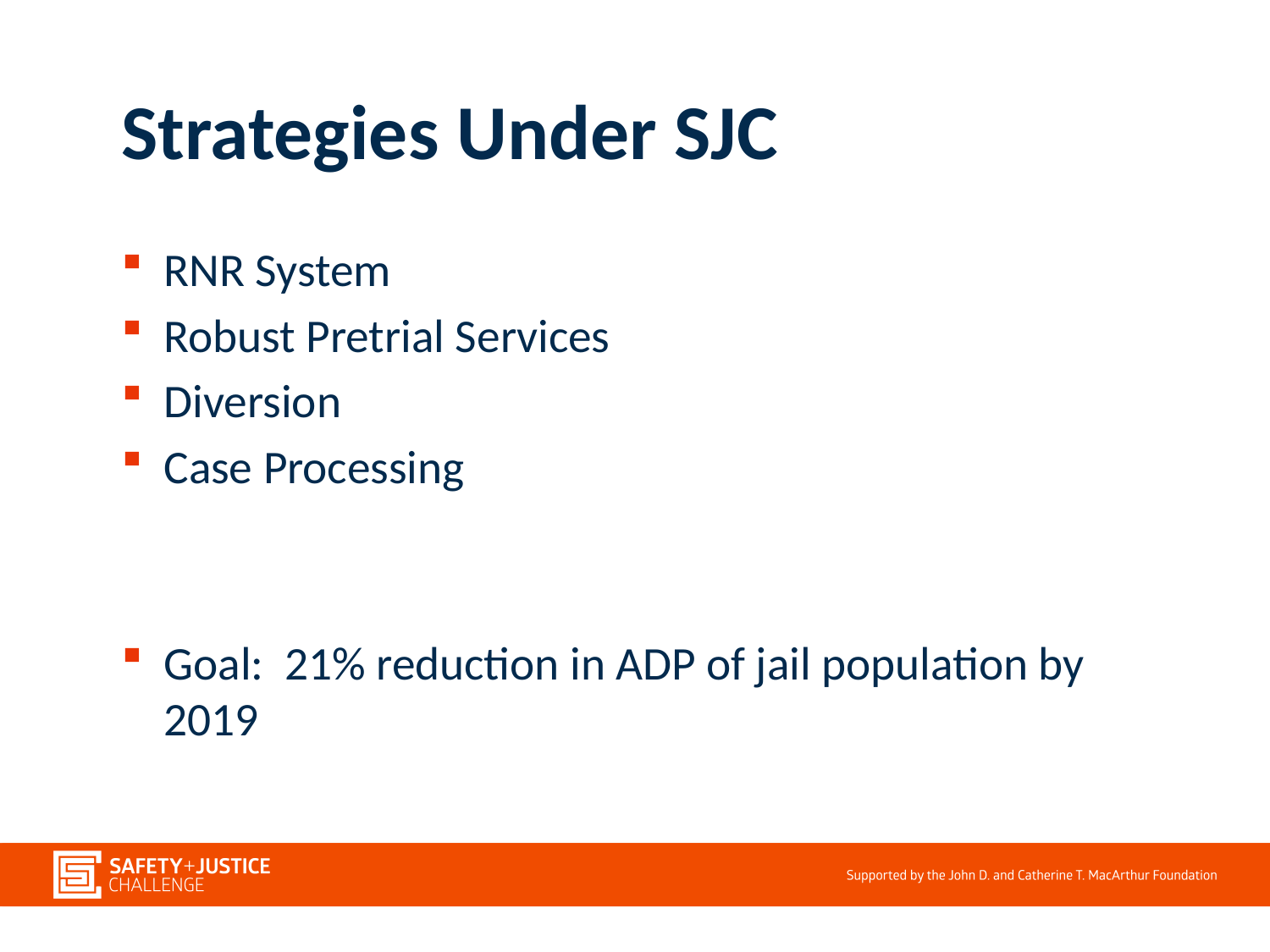

# Strategies Under SJC
RNR System
Robust Pretrial Services
Diversion
Case Processing

Goal:  21% reduction in ADP of jail population by 2019